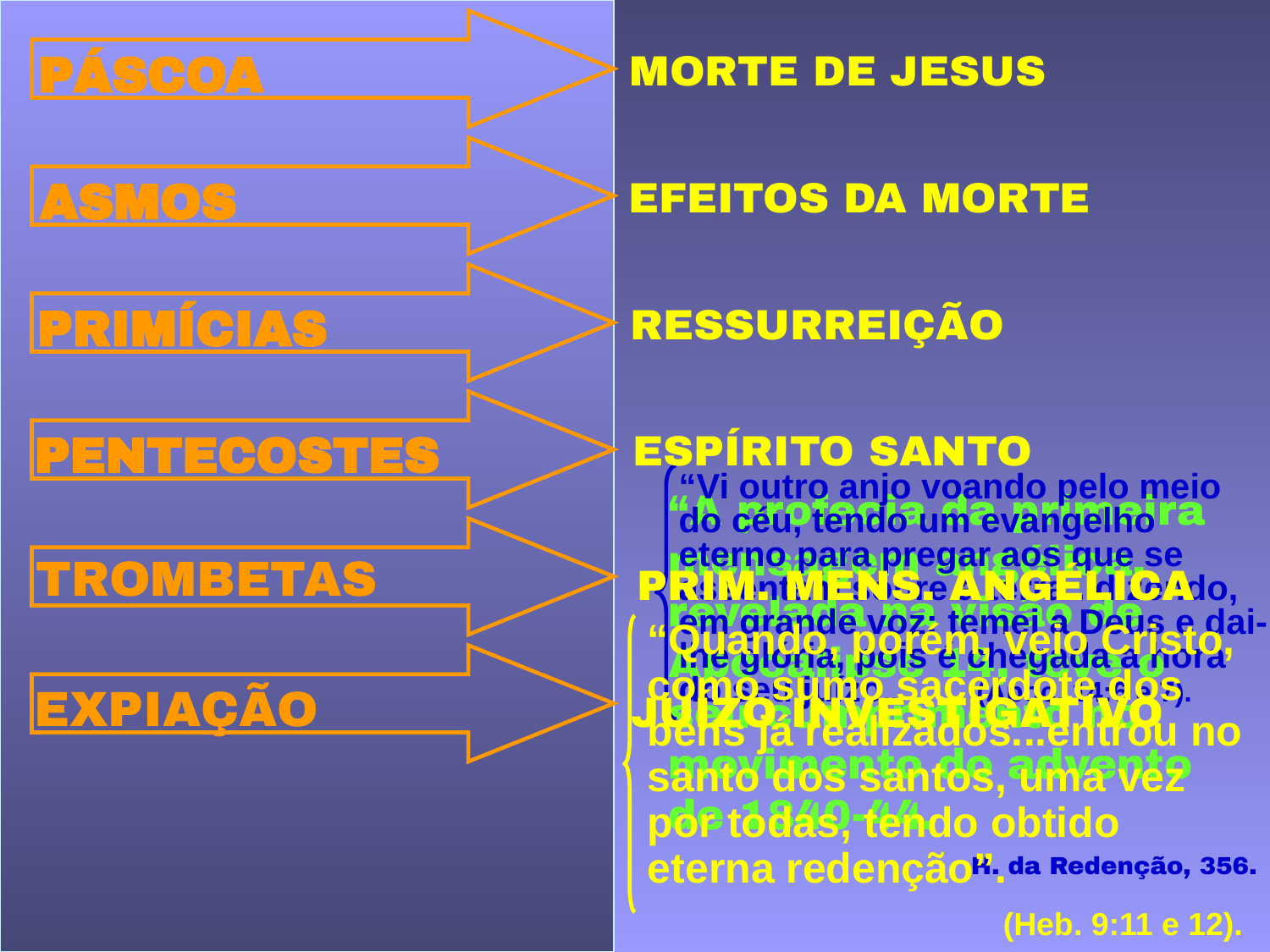

PÁSCOA
MORTE DE JESUS

ASMOS
EFEITOS DA MORTE

PRIMÍCIAS
RESSURREIÇÃO

PENTECOSTES
ESPÍRITO SANTO

“Vi outro anjo voando pelo meio do céu, tendo um evangelho eterno para pregar aos que se assentam sobre a terra...dizendo, em grande voz: temei a Deus e dai-lhe glória, pois é chegada a hora do seu juízo...         (Apoc. 14:6 e 7).
“A profecia da primeira mensagem angélica, revelada na visão de Apocalipse 14, teve o seu cumprimento no movimento do advento de 1840-44.
H. da Redenção, 356.

TROMBETAS
PRIM. MENS. ANGÉLICA
“Quando, porém, veio Cristo, como sumo sacerdote dos bens já realizados...entrou no santo dos santos, uma vez por todas, tendo obtido eterna redenção”.
                                        (Heb. 9:11 e 12).

EXPIAÇÃO
JUÍZO INVESTIGATIVO